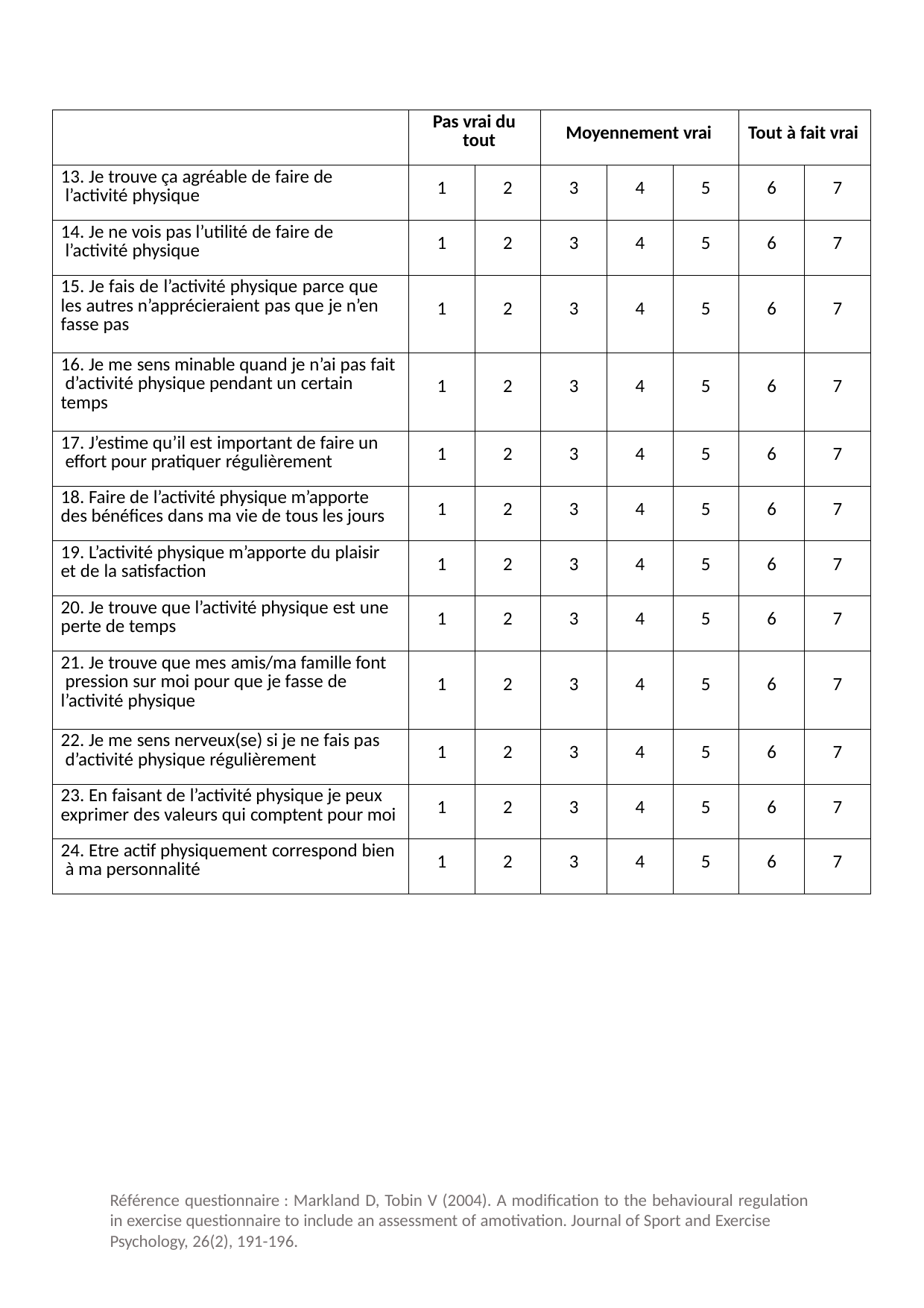

|  | Pas vrai du tout |  | Moyennement vrai |  |  | Tout à fait vrai |  |
| --- | --- | --- | --- | --- | --- | --- | --- |
| 13. Je trouve ça agréable de faire de l’activité physique | 1 | 2 | 3 | 4 | 5 | 6 | 7 |
| 14. Je ne vois pas l’utilité de faire de l’activité physique | 1 | 2 | 3 | 4 | 5 | 6 | 7 |
| 15. Je fais de l’activité physique parce que les autres n’apprécieraient pas que je n’en fasse pas | 1 | 2 | 3 | 4 | 5 | 6 | 7 |
| 16. Je me sens minable quand je n’ai pas fait d’activité physique pendant un certain temps | 1 | 2 | 3 | 4 | 5 | 6 | 7 |
| 17. J’estime qu’il est important de faire un effort pour pratiquer régulièrement | 1 | 2 | 3 | 4 | 5 | 6 | 7 |
| 18. Faire de l’activité physique m’apporte des bénéfices dans ma vie de tous les jours | 1 | 2 | 3 | 4 | 5 | 6 | 7 |
| 19. L’activité physique m’apporte du plaisir et de la satisfaction | 1 | 2 | 3 | 4 | 5 | 6 | 7 |
| 20. Je trouve que l’activité physique est une perte de temps | 1 | 2 | 3 | 4 | 5 | 6 | 7 |
| 21. Je trouve que mes amis/ma famille font pression sur moi pour que je fasse de l’activité physique | 1 | 2 | 3 | 4 | 5 | 6 | 7 |
| 22. Je me sens nerveux(se) si je ne fais pas d’activité physique régulièrement | 1 | 2 | 3 | 4 | 5 | 6 | 7 |
| 23. En faisant de l’activité physique je peux exprimer des valeurs qui comptent pour moi | 1 | 2 | 3 | 4 | 5 | 6 | 7 |
| 24. Etre actif physiquement correspond bien à ma personnalité | 1 | 2 | 3 | 4 | 5 | 6 | 7 |
Référence questionnaire : Markland D, Tobin V (2004). A modification to the behavioural regulation
in exercise questionnaire to include an assessment of amotivation. Journal of Sport and Exercise  Psychology, 26(2), 191-196.